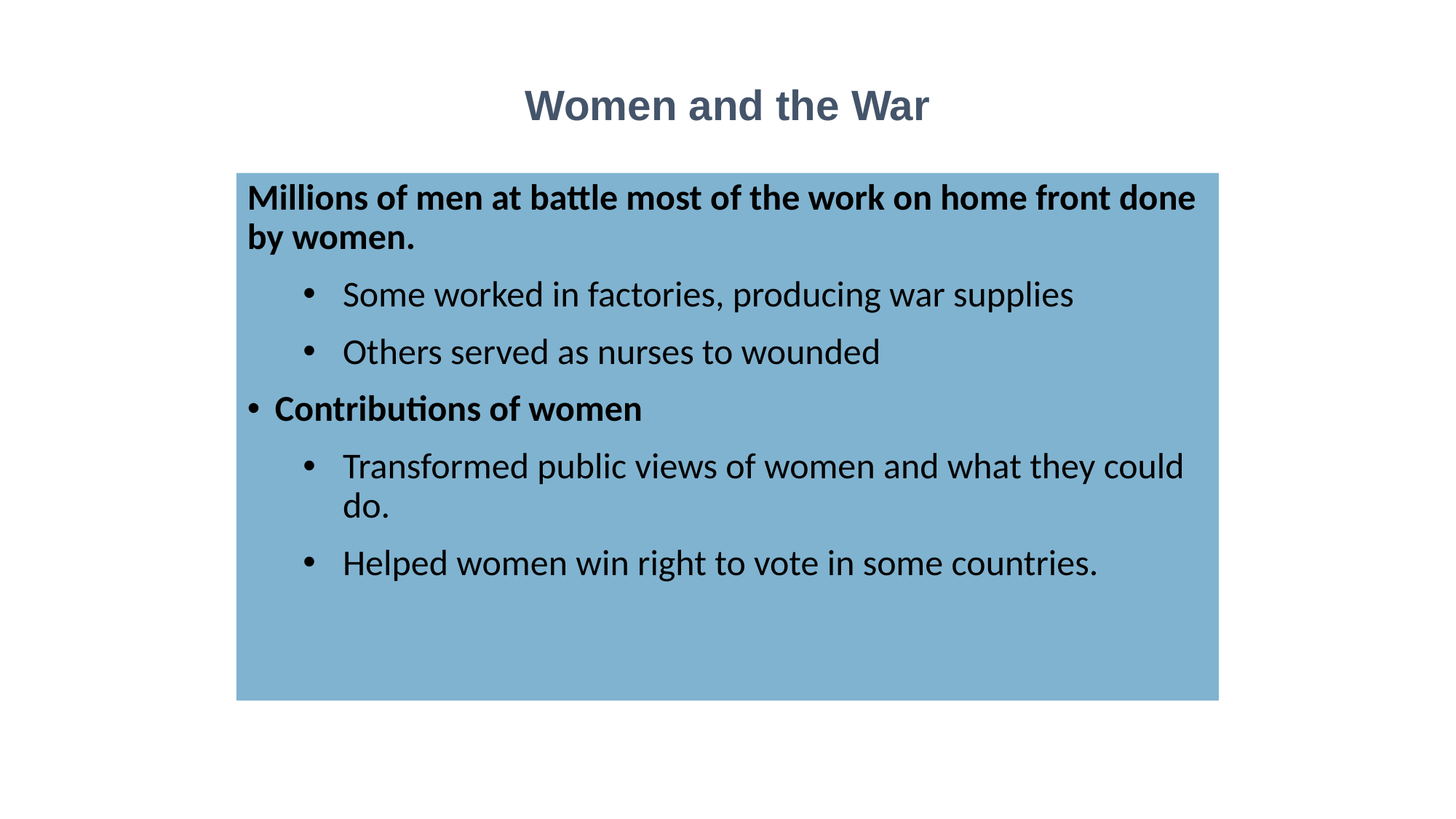

Women and the War
Millions of men at battle most of the work on home front done by women.
Some worked in factories, producing war supplies
Others served as nurses to wounded
Contributions of women
Transformed public views of women and what they could do.
Helped women win right to vote in some countries.